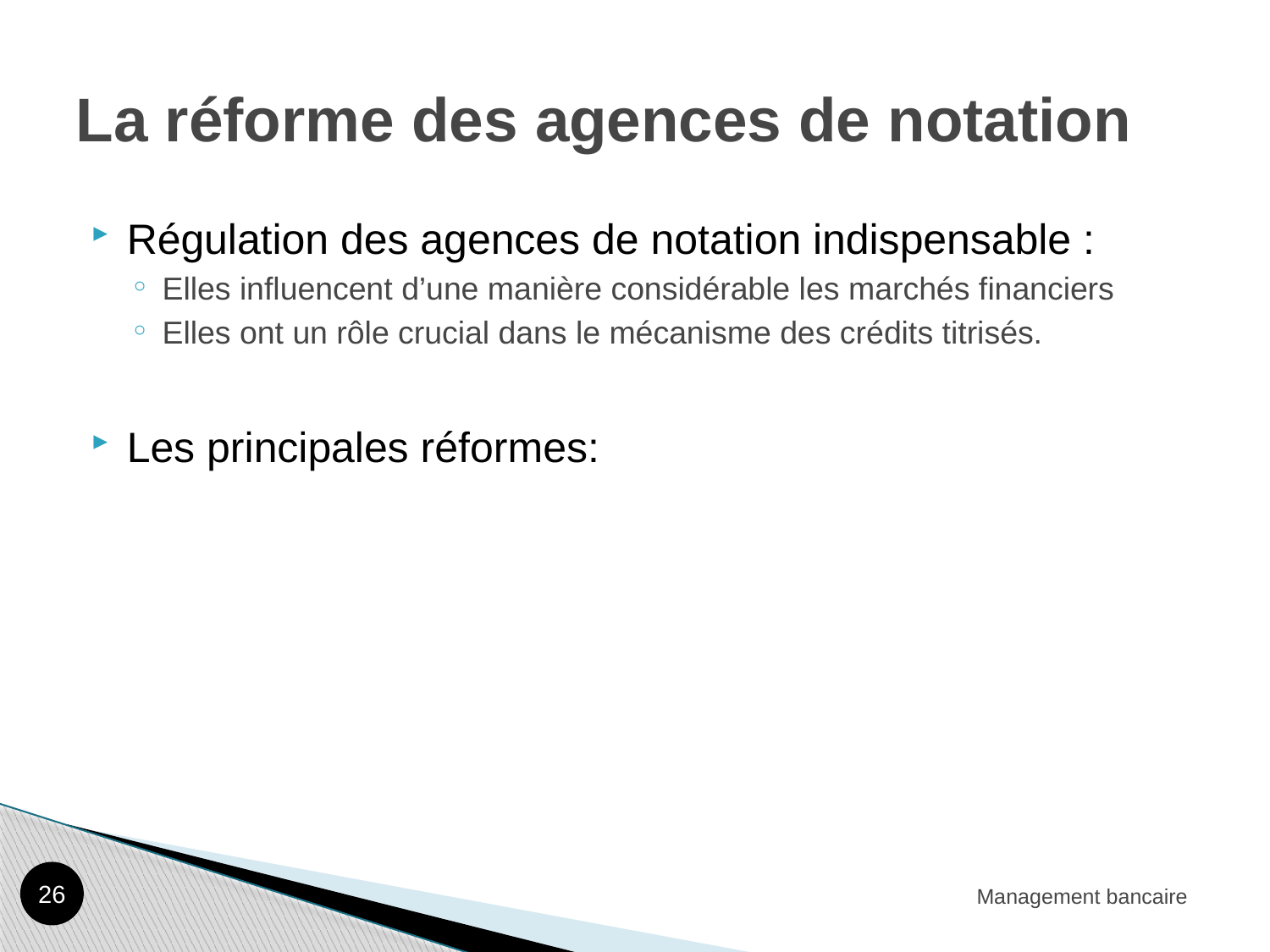

# La réforme des agences de notation
Régulation des agences de notation indispensable :
Elles influencent d’une manière considérable les marchés financiers
Elles ont un rôle crucial dans le mécanisme des crédits titrisés.

Les principales réformes:

26
Management bancaire